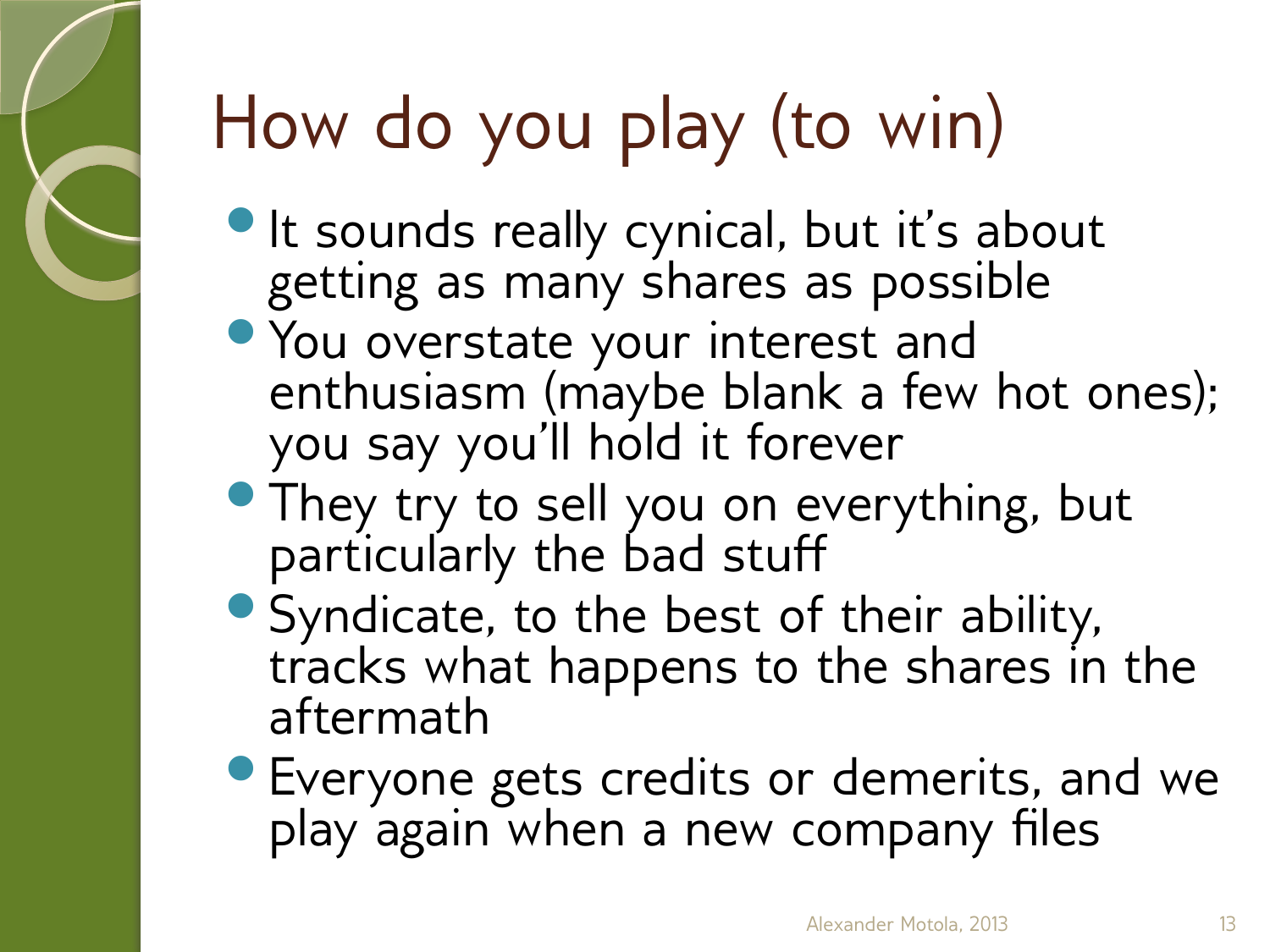

# How do you play (to win)
It sounds really cynical, but it’s about getting as many shares as possible
You overstate your interest and enthusiasm (maybe blank a few hot ones); you say you’ll hold it forever
They try to sell you on everything, but particularly the bad stuff
Syndicate, to the best of their ability, tracks what happens to the shares in the aftermath
Everyone gets credits or demerits, and we play again when a new company files

Alexander Motola, 2013
13